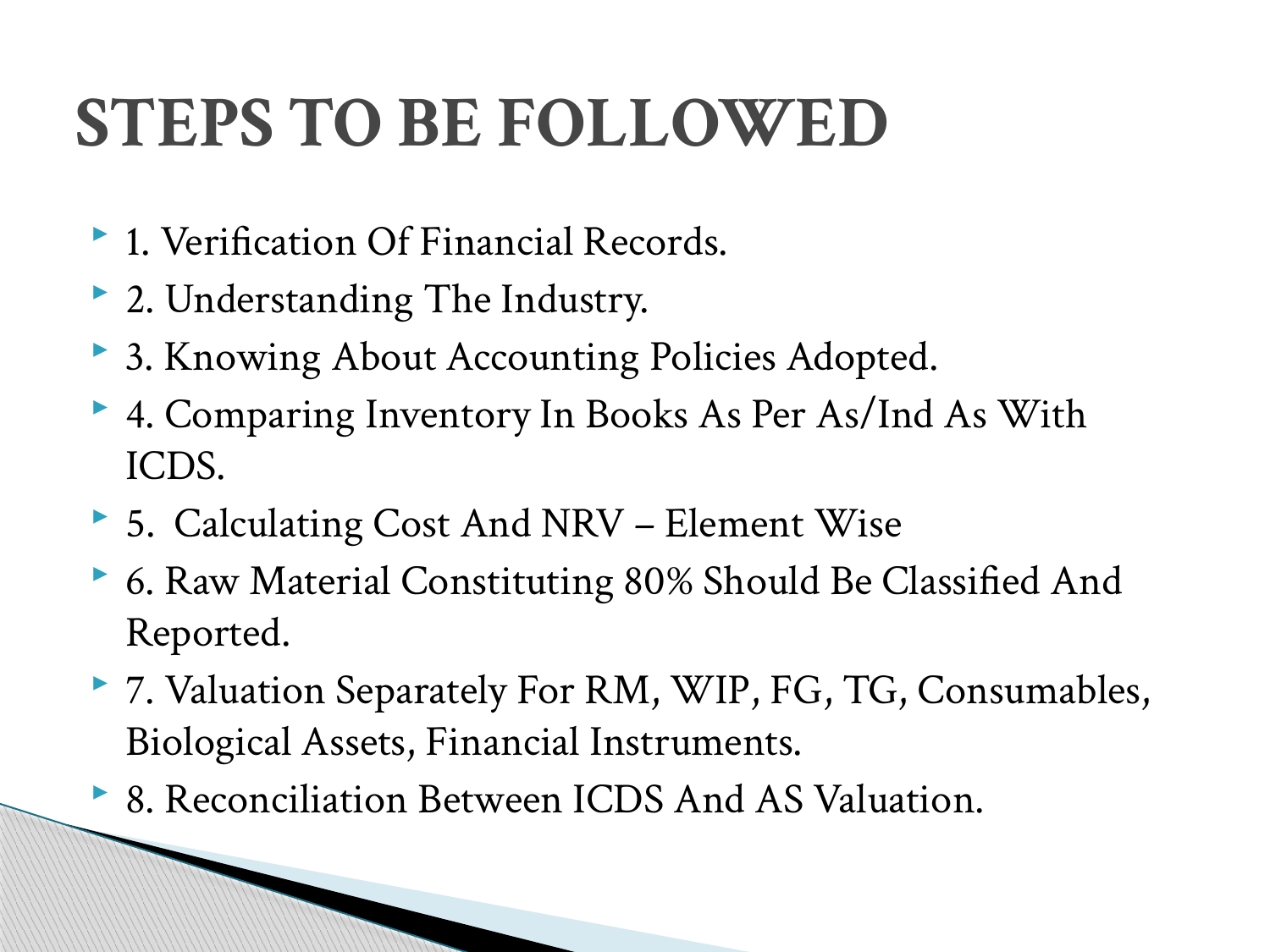

# STEPS TO BE FOLLOWED
1. Verification Of Financial Records.
2. Understanding The Industry.
3. Knowing About Accounting Policies Adopted.
4. Comparing Inventory In Books As Per As/Ind As With ICDS.
5.  Calculating Cost And NRV – Element Wise
6. Raw Material Constituting 80% Should Be Classified And Reported.
7. Valuation Separately For RM, WIP, FG, TG, Consumables, Biological Assets, Financial Instruments.
8. Reconciliation Between ICDS And AS Valuation.